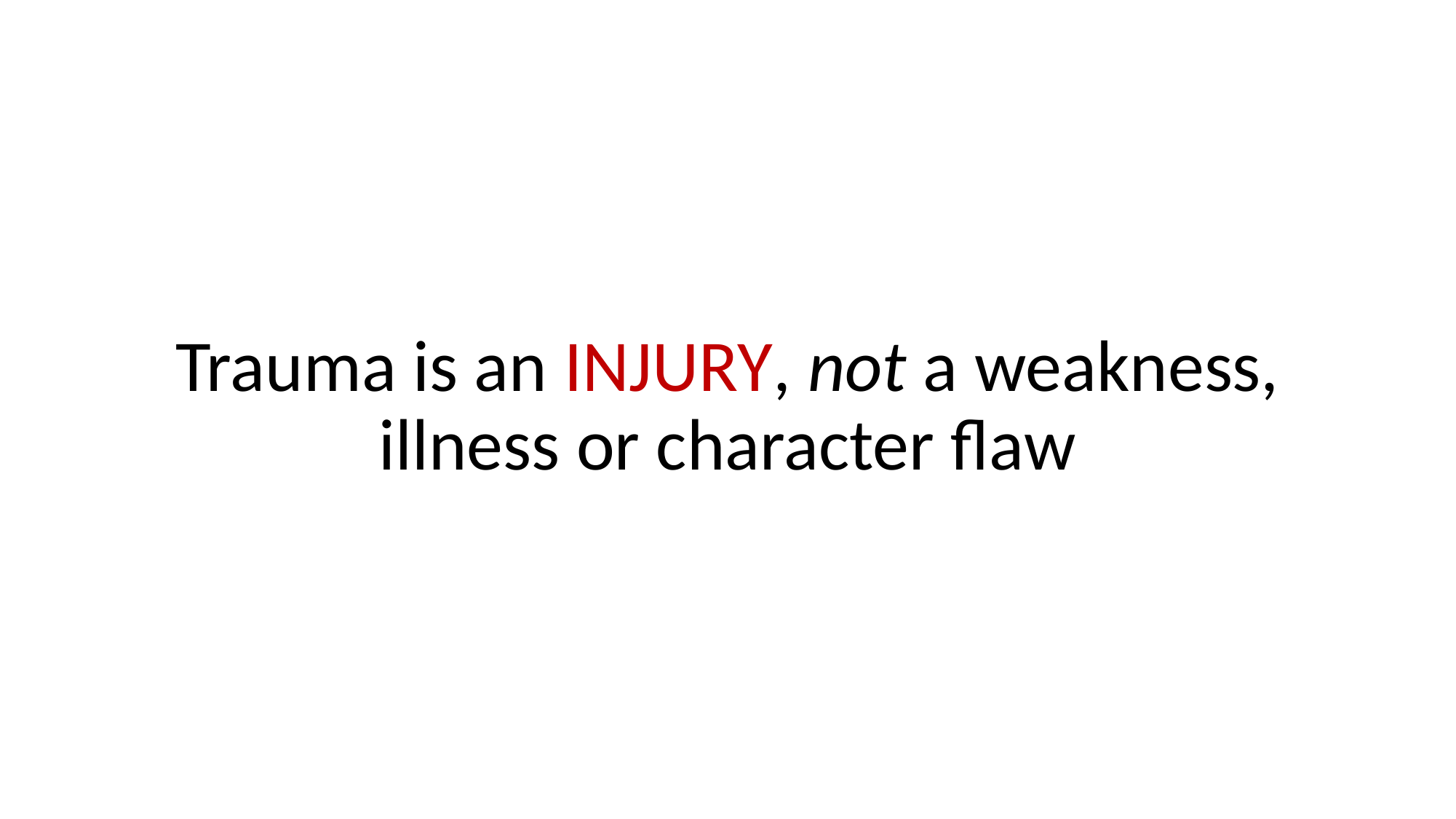

# Trauma is an INJURY, not a weakness, illness or character flaw